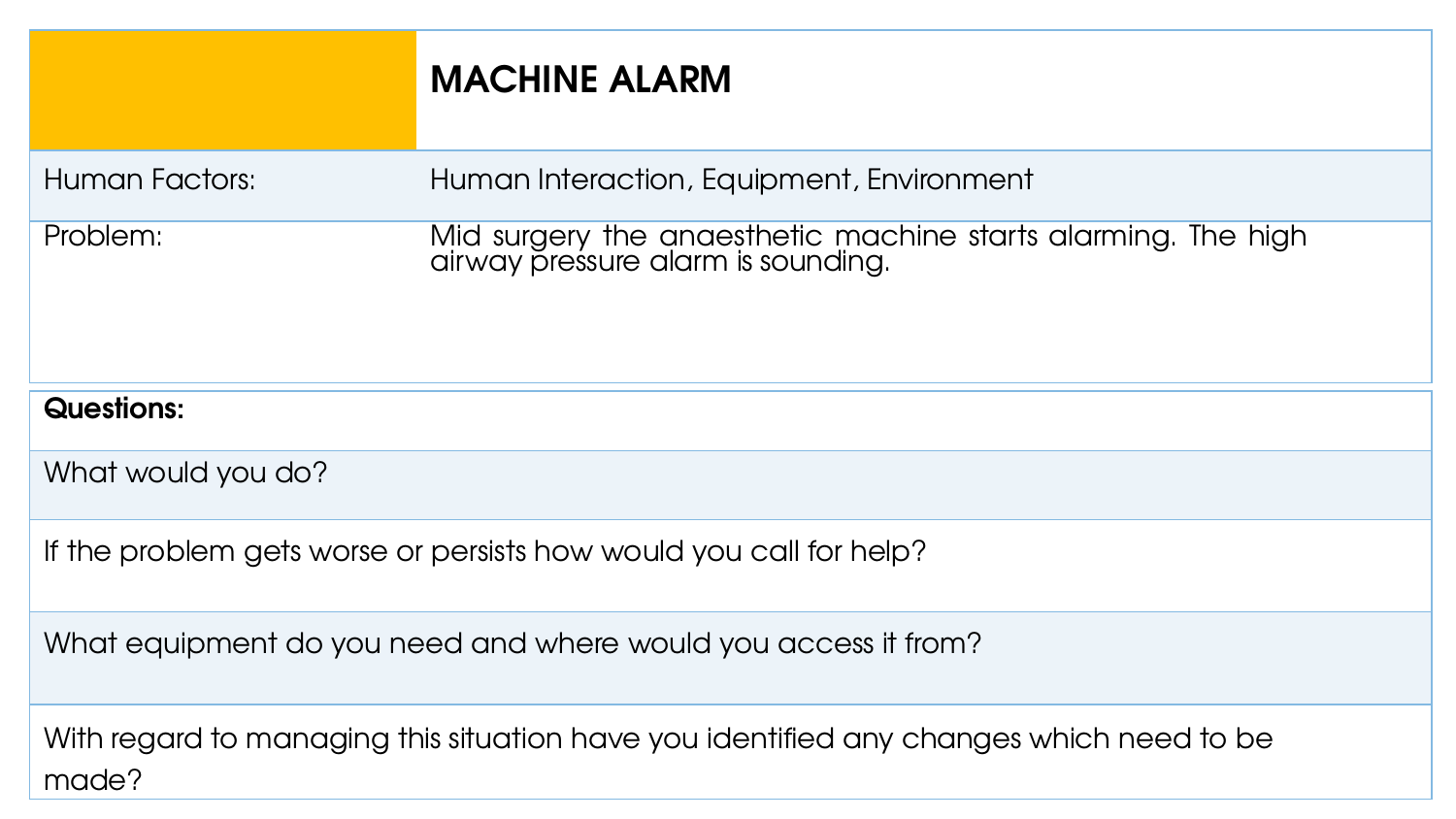

|  | MACHINE ALARM |
| --- | --- |
| Human Factors: | Human Interaction, Equipment, Environment |
| Problem: | Mid surgery the anaesthetic machine starts alarming. The high airway pressure alarm is sounding. |
| Questions: |
| --- |
| What would you do? |
| If the problem gets worse or persists how would you call for help? |
| What equipment do you need and where would you access it from? |
| With regard to managing this situation have you identified any changes which need to be made? |
Adapted from flash card pack produced by Tom Burr & Barry Featherstone for East Kent Hospitals NHS Foundation Trust